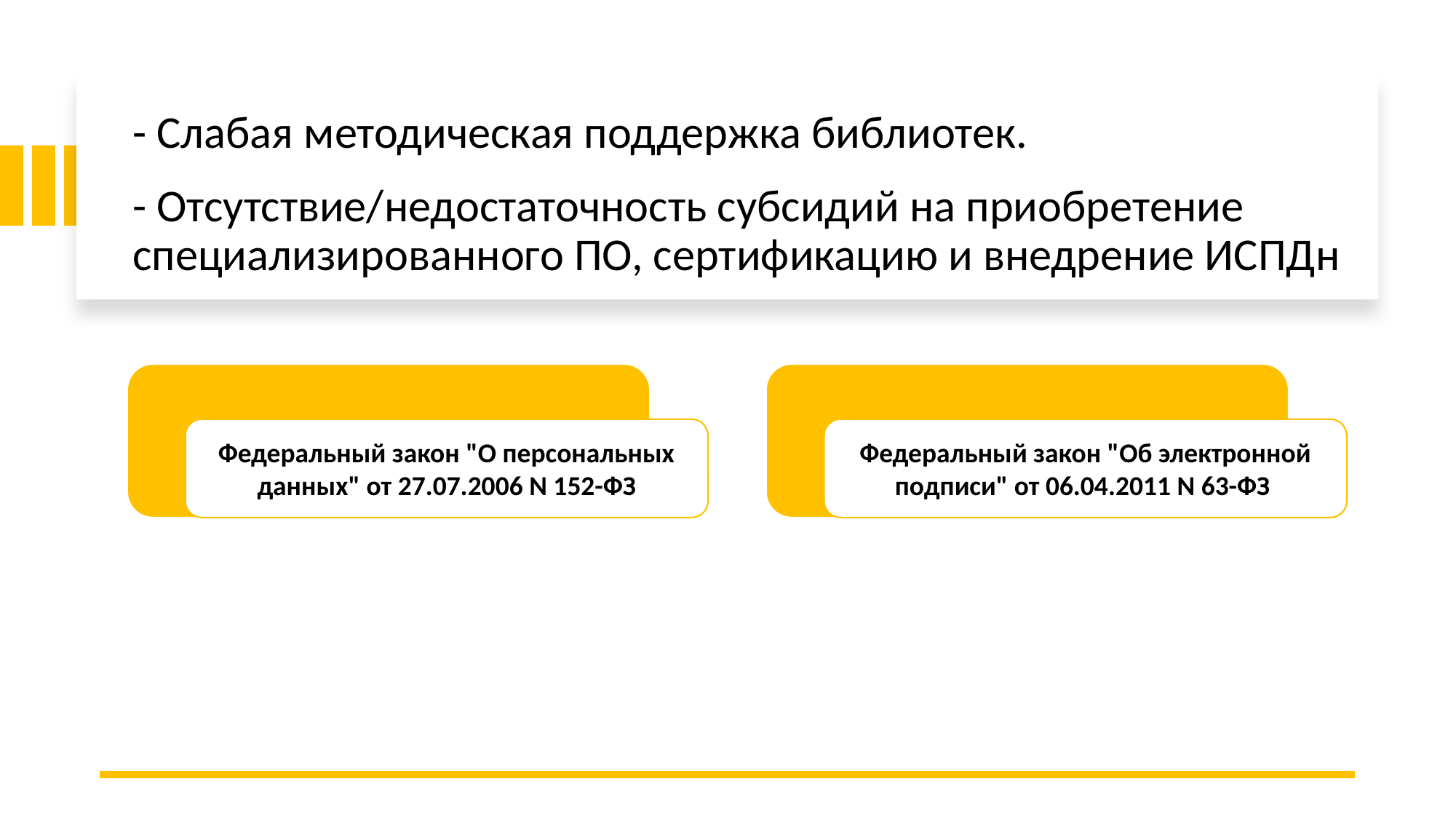

# - Слабая методическая поддержка библиотек. - Отсутствие/недостаточность субсидий на приобретение специализированного ПО, сертификацию и внедрение ИСПДн

Федеральный закон "О персональных данных" от 27.07.2006 N 152-ФЗ
Федеральный закон "Об электронной подписи" от 06.04.2011 N 63-ФЗ